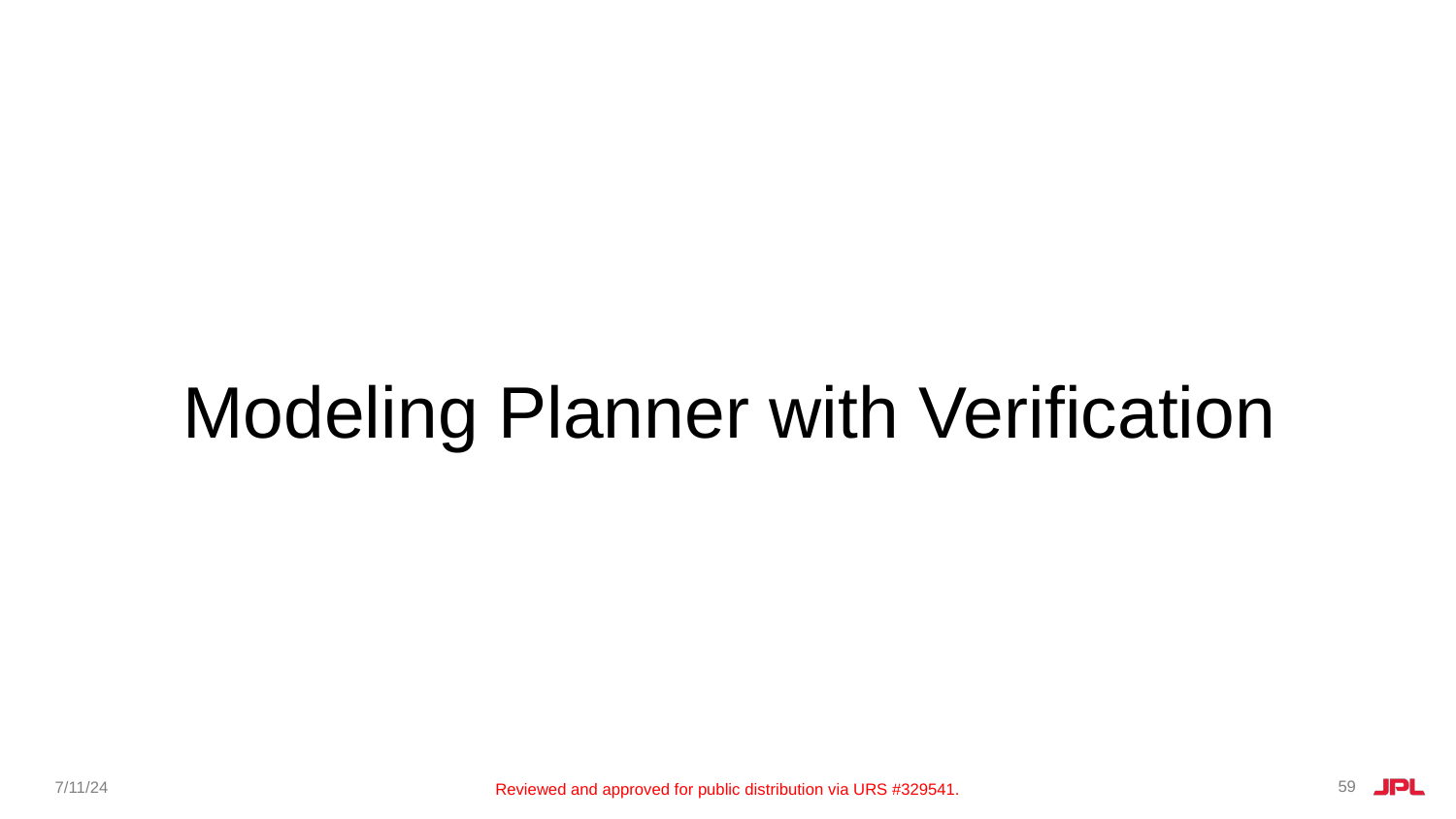

Modeling Planner with Verification
59
7/11/24
Reviewed and approved for public distribution via URS #329541.